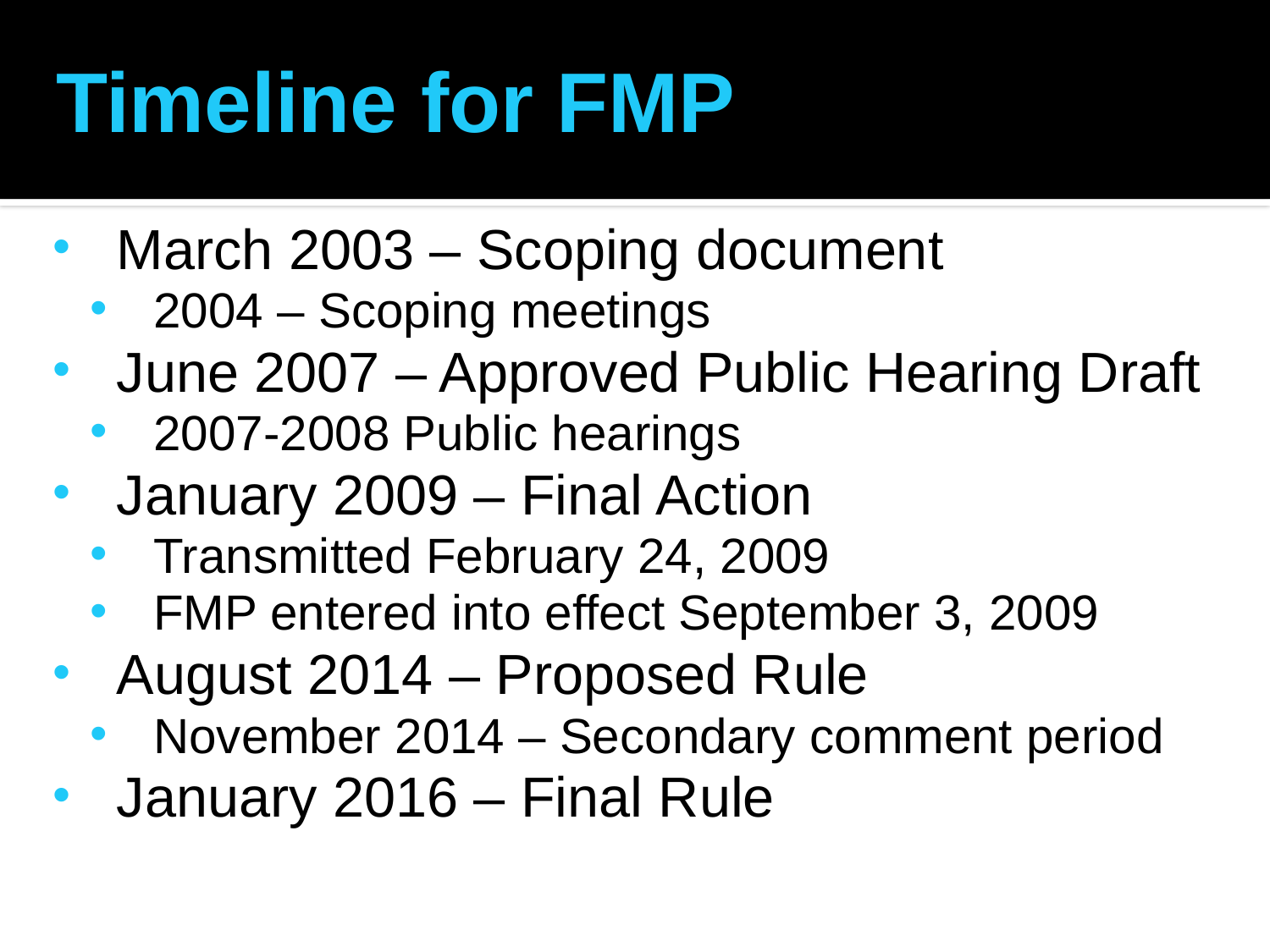

# Timeline for FMP
March 2003 – Scoping document
2004 – Scoping meetings
June 2007 – Approved Public Hearing Draft
2007-2008 Public hearings
January 2009 – Final Action
Transmitted February 24, 2009
FMP entered into effect September 3, 2009
August 2014 – Proposed Rule
November 2014 – Secondary comment period
January 2016 – Final Rule